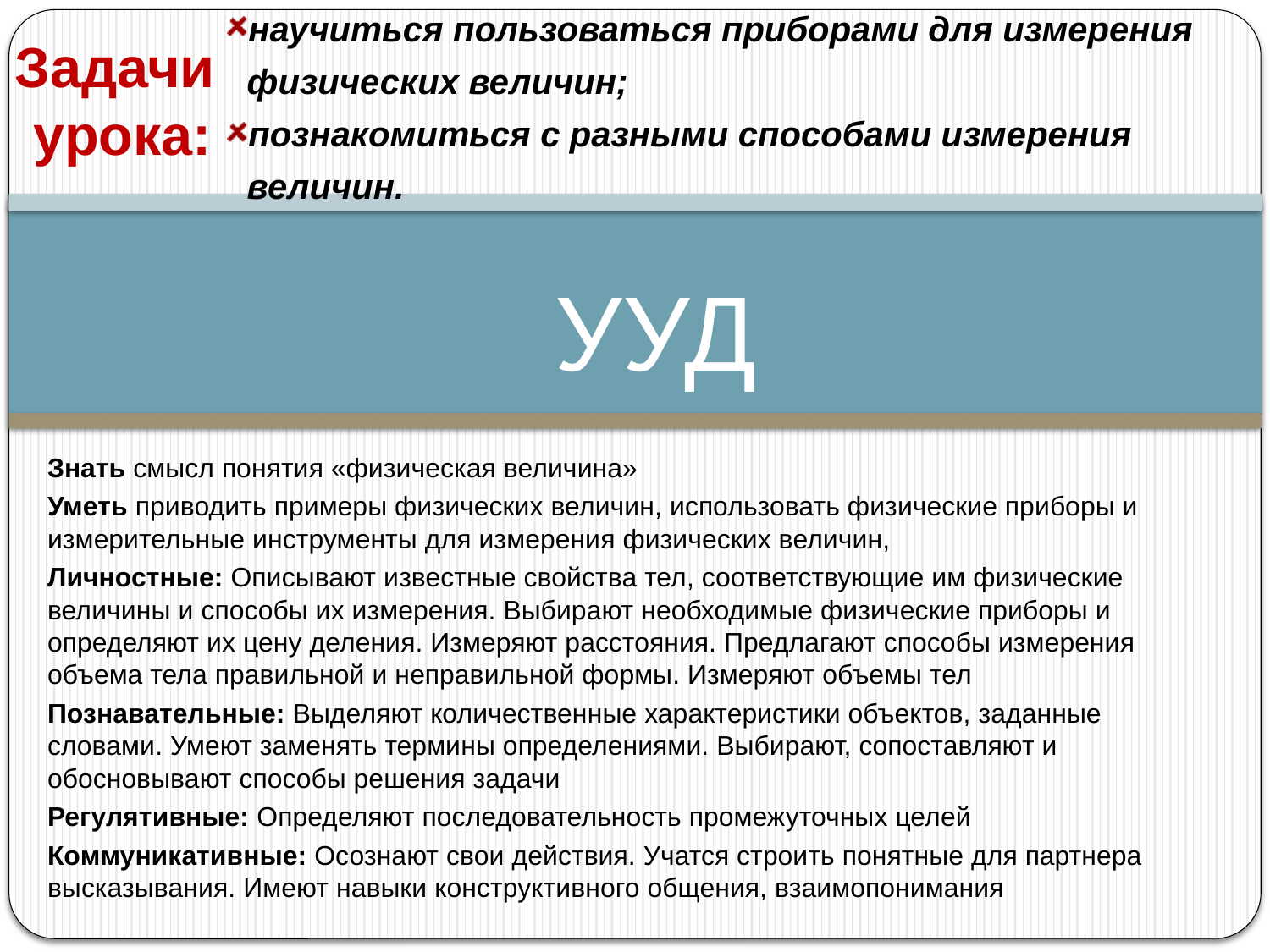

Задачи
 урока:
научиться пользоваться приборами для измерения
  физических величин;
познакомиться с разными способами измерения
  величин.
УУД
Знать смысл понятия «физическая величина»
Уметь приводить примеры физических величин, использовать физические приборы и измерительные инструменты для измерения физических величин,
Личностные: Описывают известные свойства тел, соответствующие им физические величины и способы их измерения. Выбирают необходимые физические приборы и определяют их цену деления. Измеряют расстояния. Предлагают способы измерения объема тела правильной и неправильной формы. Измеряют объемы тел
Познавательные: Выделяют количественные характеристики объектов, заданные словами. Умеют заменять термины определениями. Выбирают, сопоставляют и обосновывают способы решения задачи
Регулятивные: Определяют последовательность промежуточных целей
Коммуникативные: Осознают свои действия. Учатся строить понятные для партнера высказывания. Имеют навыки конструктивного общения, взаимопонимания